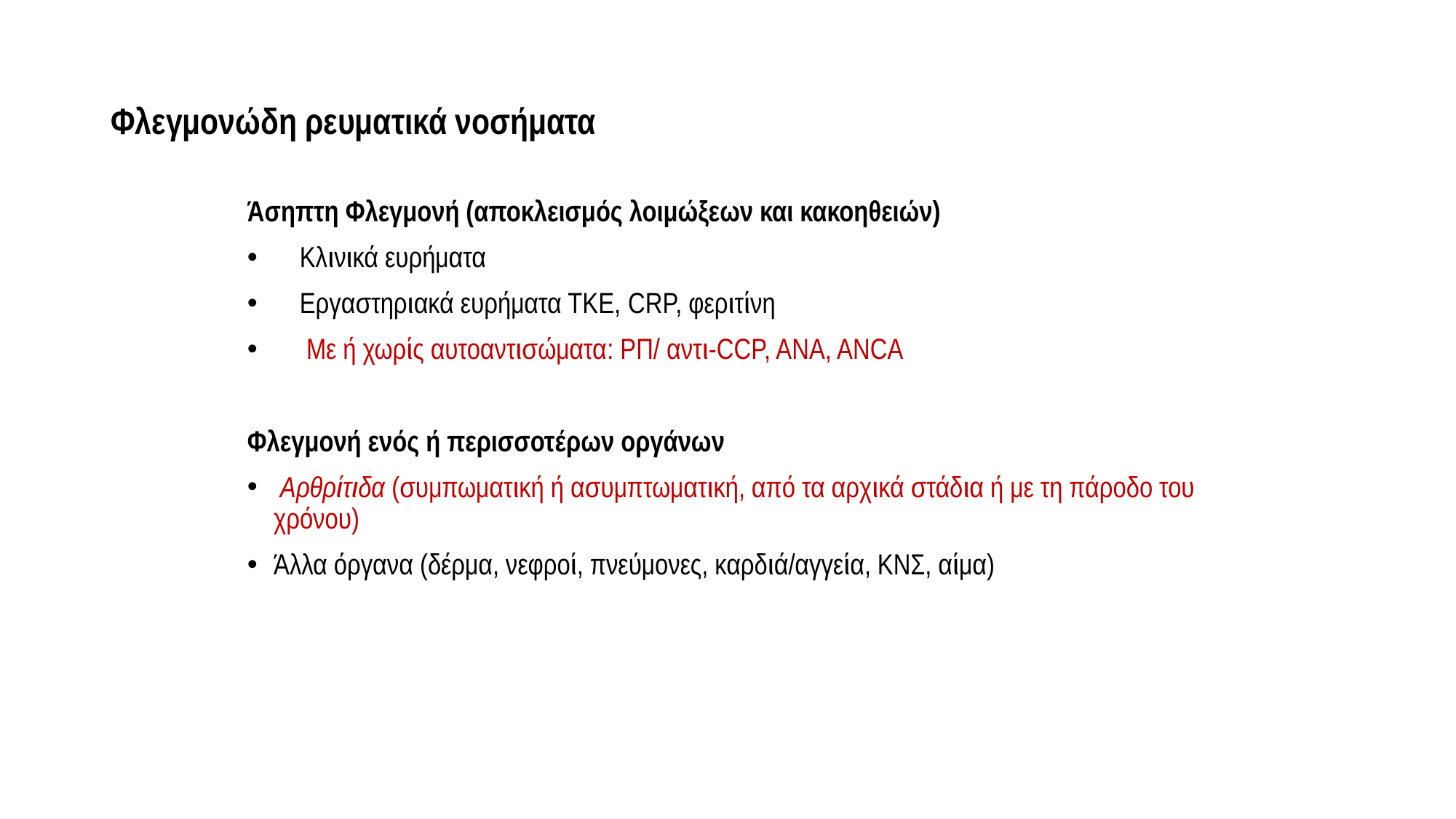

# Φλεγμονώδη ρευματικά νοσήματα
Άσηπτη Φλεγμονή (αποκλεισμός λοιμώξεων και κακοηθειών)
    Κλινικά ευρήματα
    Εργαστηριακά ευρήματα ΤΚΕ, CRP, φεριτίνη
     Με ή χωρίς αυτοαντισώματα: PΠ/ αντι-CCP, ANA, ANCA

Φλεγμονή ενός ή περισσοτέρων οργάνων
 Αρθρίτιδα (συμπωματική ή ασυμπτωματική, από τα αρχικά στάδια ή με τη πάροδο του χρόνου)
Άλλα όργανα (δέρμα, νεφροί, πνεύμονες, καρδιά/αγγεία, ΚΝΣ, αίμα)